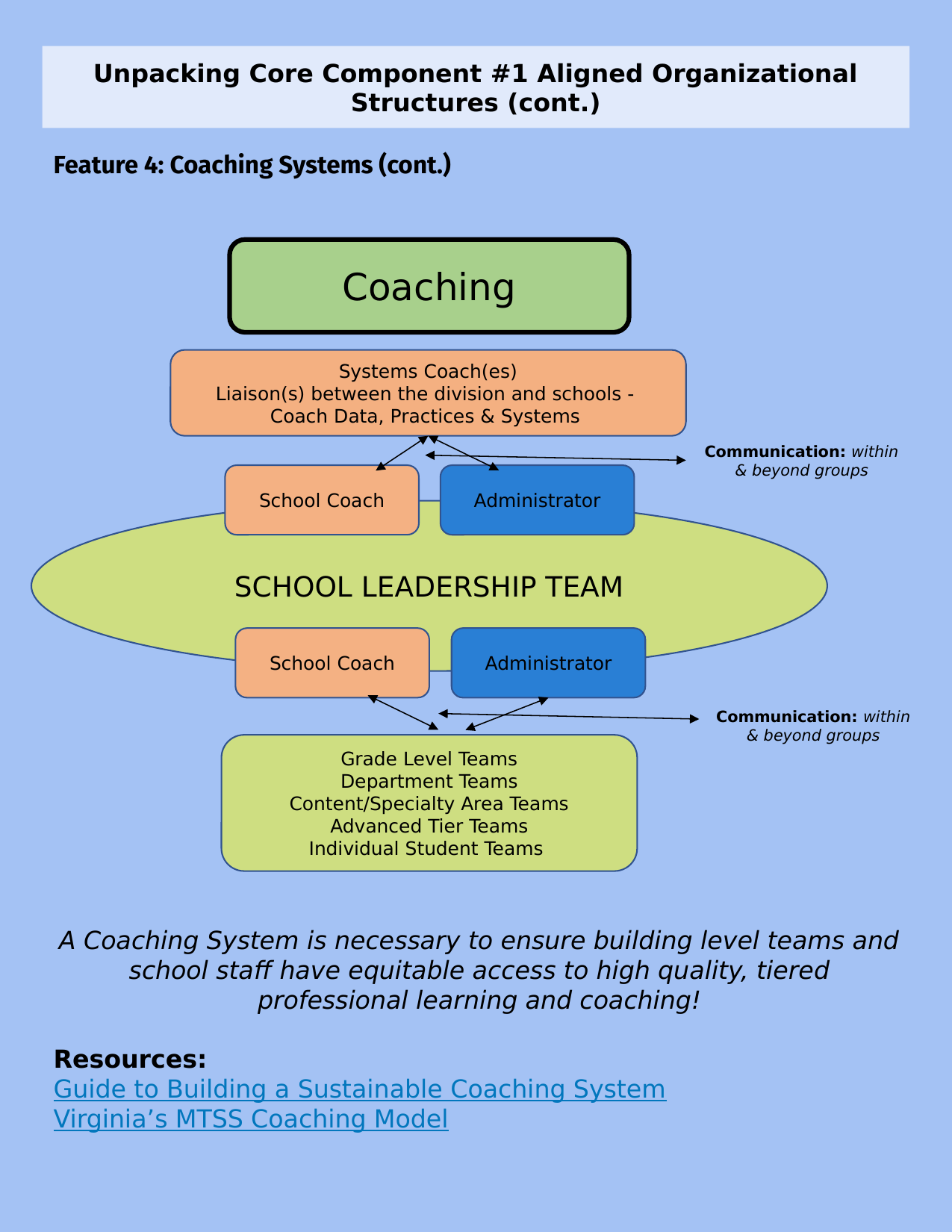

Unpacking Core Component #1 Aligned Organizational Structures (cont.)
Feature 4: Coaching Systems (cont.)

Coaching
Systems Coach(es)
Liaison(s) between the division and schools -
Coach Data, Practices & Systems
Communication: within & beyond groups
School Coach
Administrator
SCHOOL LEADERSHIP TEAM
School Coach
Administrator
Communication: within & beyond groups
Grade Level Teams
Department Teams
Content/Specialty Area Teams
Advanced Tier Teams
Individual Student Teams
A Coaching System is necessary to ensure building level teams and school staff have equitable access to high quality, tiered professional learning and coaching!

Resources:
Guide to Building a Sustainable Coaching System
Virginia’s MTSS Coaching Model